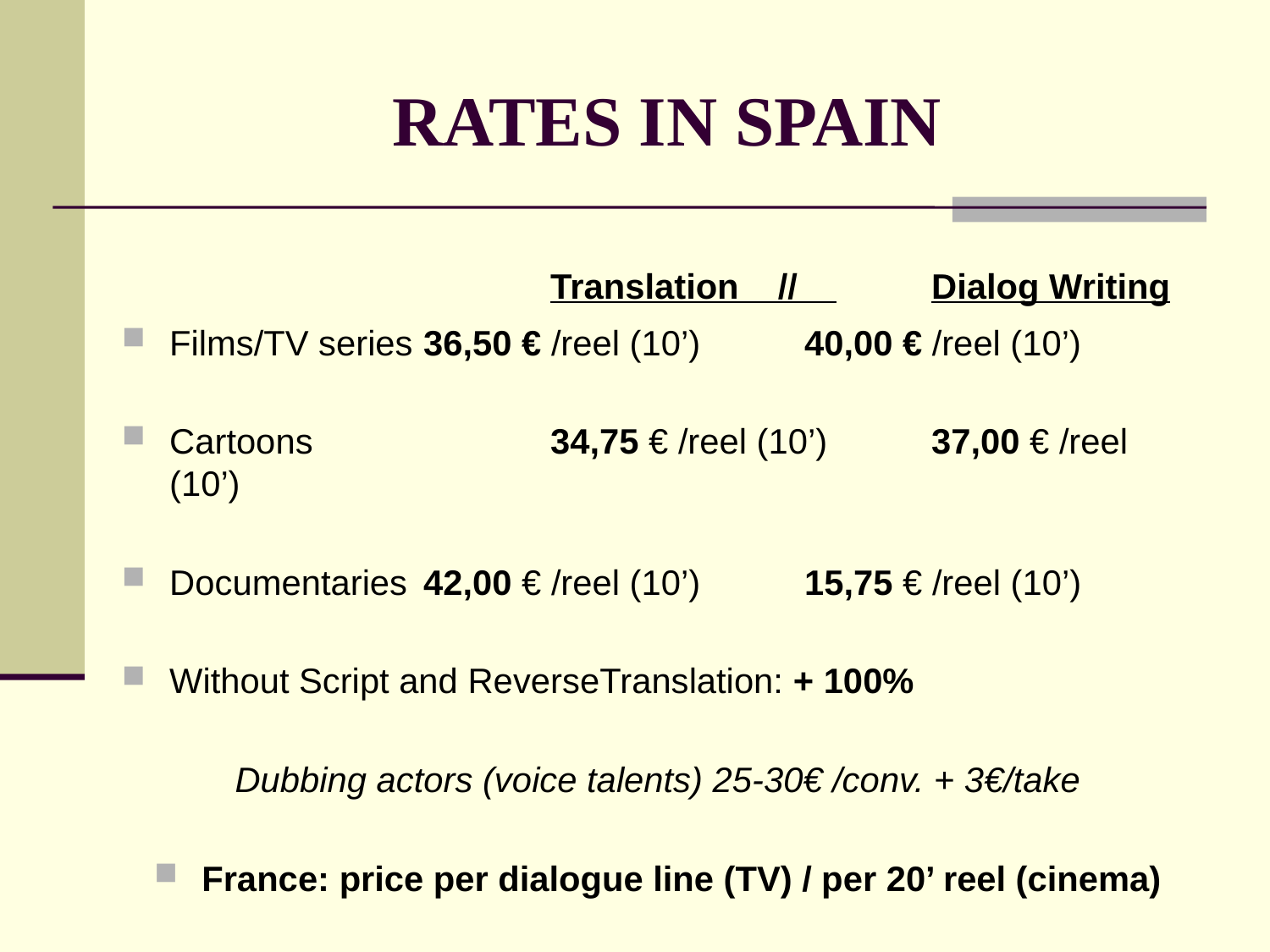

# RATES IN SPAIN
				Translation    //    	Dialog Writing
Films/TV series	36,50 € /reel (10’)	40,00 € /reel (10’)

Cartoons		34,75 € /reel (10’)	37,00 € /reel (10’)

Documentaries	42,00 € /reel (10’)	15,75 € /reel (10’)

Without Script and ReverseTranslation: + 100%

Dubbing actors (voice talents) 25-30€ /conv. + 3€/take

France: price per dialogue line (TV) / per 20’ reel (cinema)